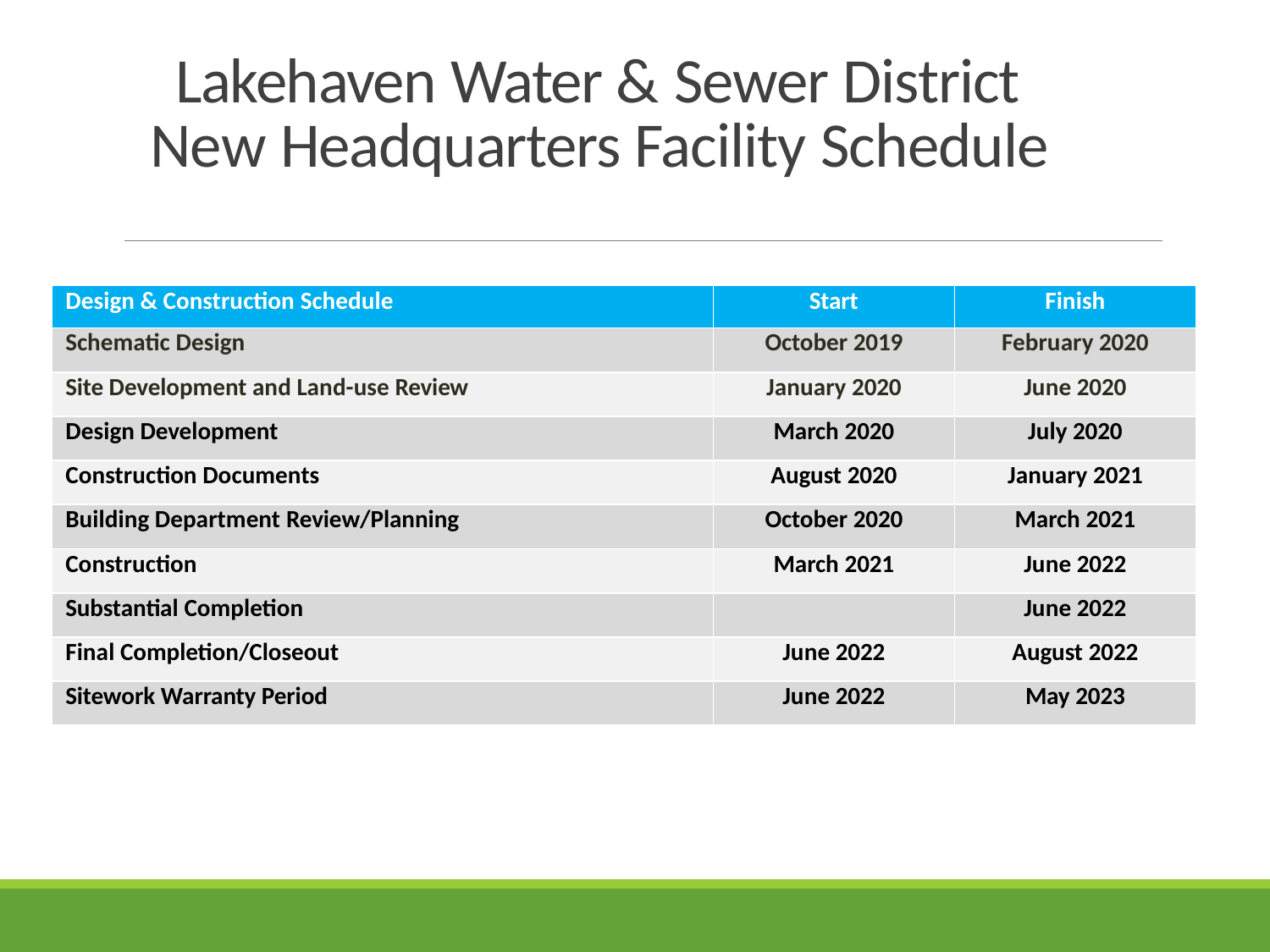

# Lakehaven Water & Sewer District  New Headquarters Facility Schedule
| Design & Construction Schedule | Start | Finish |
| --- | --- | --- |
| Schematic Design | October 2019 | February 2020 |
| Site Development and Land-use Review | January 2020 | June 2020 |
| Design Development | March 2020 | July 2020 |
| Construction Documents | August 2020 | January 2021 |
| Building Department Review/Planning | October 2020 | March 2021 |
| Construction | March 2021 | June 2022 |
| Substantial Completion |  | June 2022 |
| Final Completion/Closeout | June 2022 | August 2022 |
| Sitework Warranty Period | June 2022 | May 2023 |